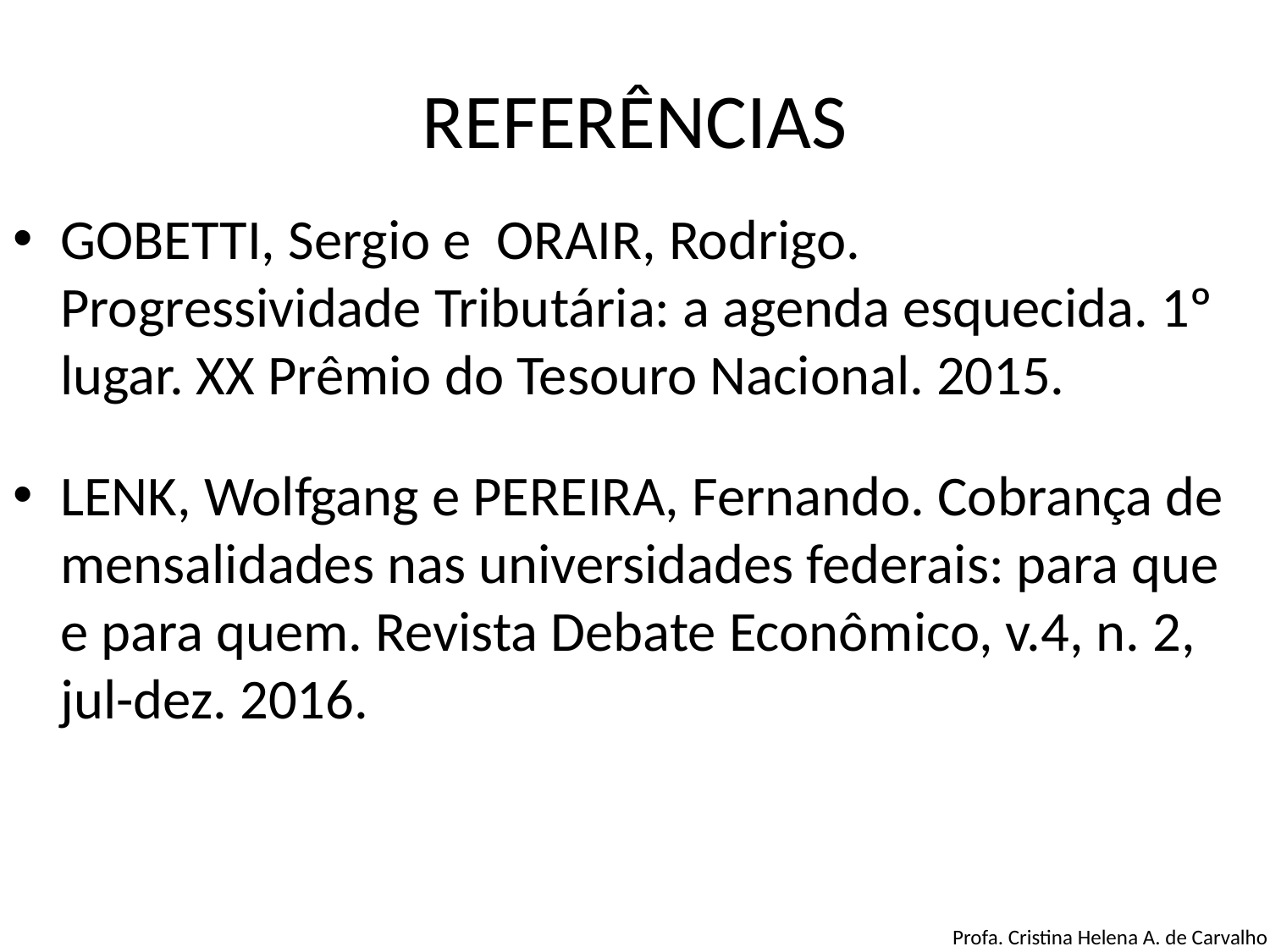

# REFERÊNCIAS
GOBETTI, Sergio e  ORAIR, Rodrigo.  Progressividade Tributária: a agenda esquecida. 1º lugar. XX Prêmio do Tesouro Nacional. 2015.
LENK, Wolfgang e PEREIRA, Fernando. Cobrança de mensalidades nas universidades federais: para que e para quem. Revista Debate Econômico, v.4, n. 2, jul-dez. 2016.